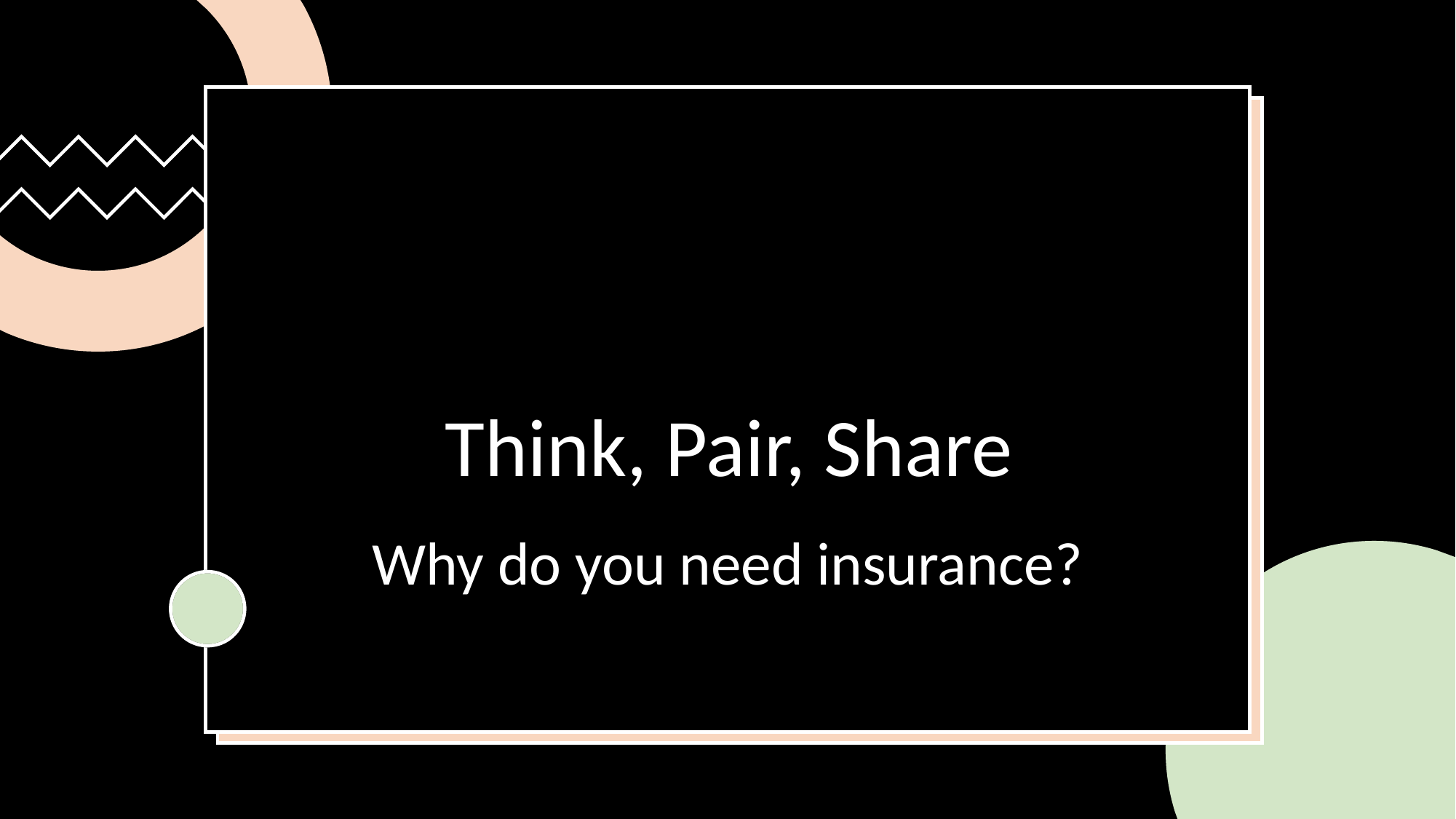

# Think, Pair, Share

Why do you need insurance?